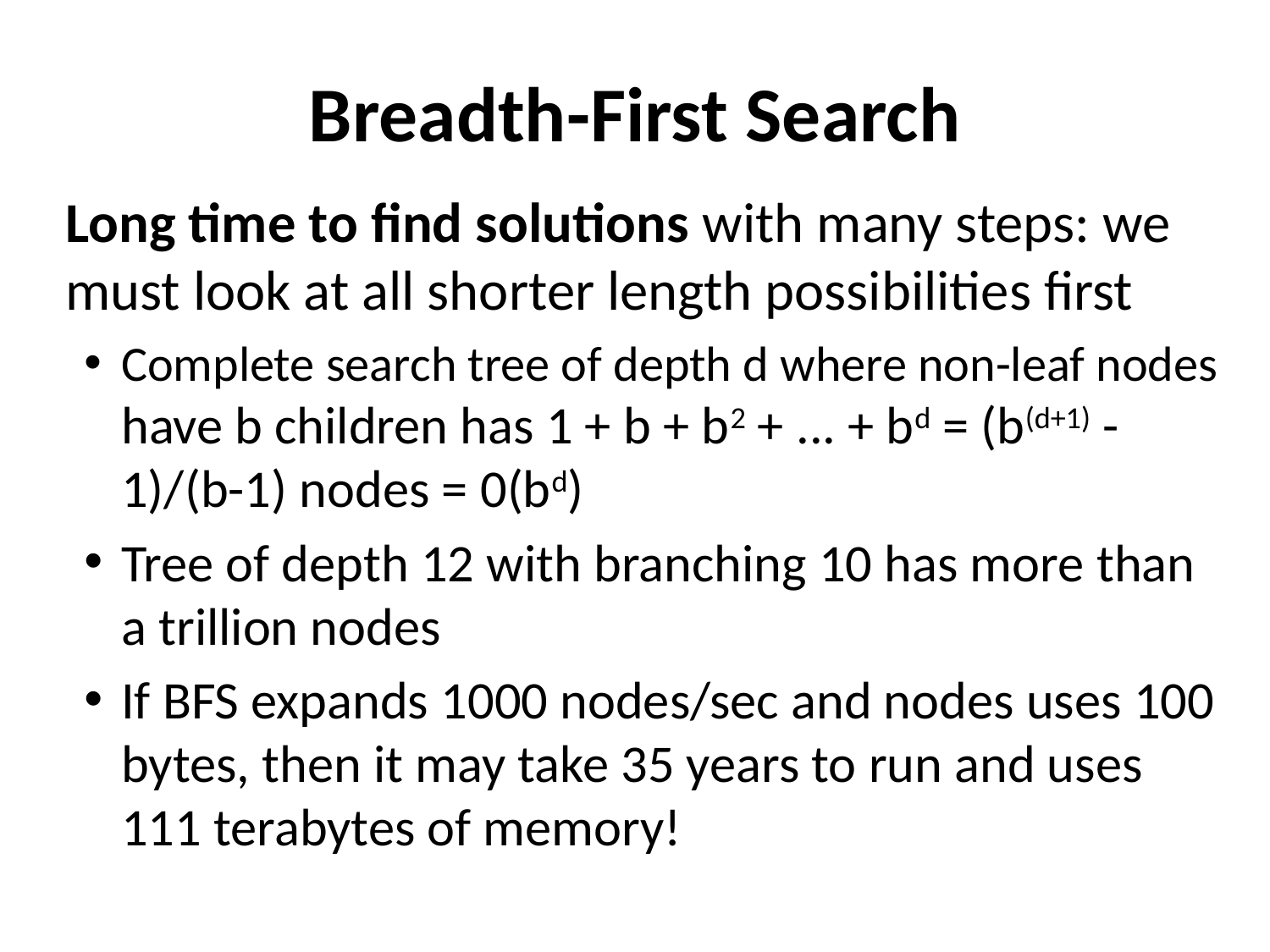

# Breadth-First Search
Long time to find solutions with many steps: we must look at all shorter length possibilities first
Complete search tree of depth d where non-leaf nodes have b children has 1 + b + b2 + ... + bd = (b(d+1) - 1)/(b-1) nodes = 0(bd)
Tree of depth 12 with branching 10 has more than a trillion nodes
If BFS expands 1000 nodes/sec and nodes uses 100 bytes, then it may take 35 years to run and uses 111 terabytes of memory!